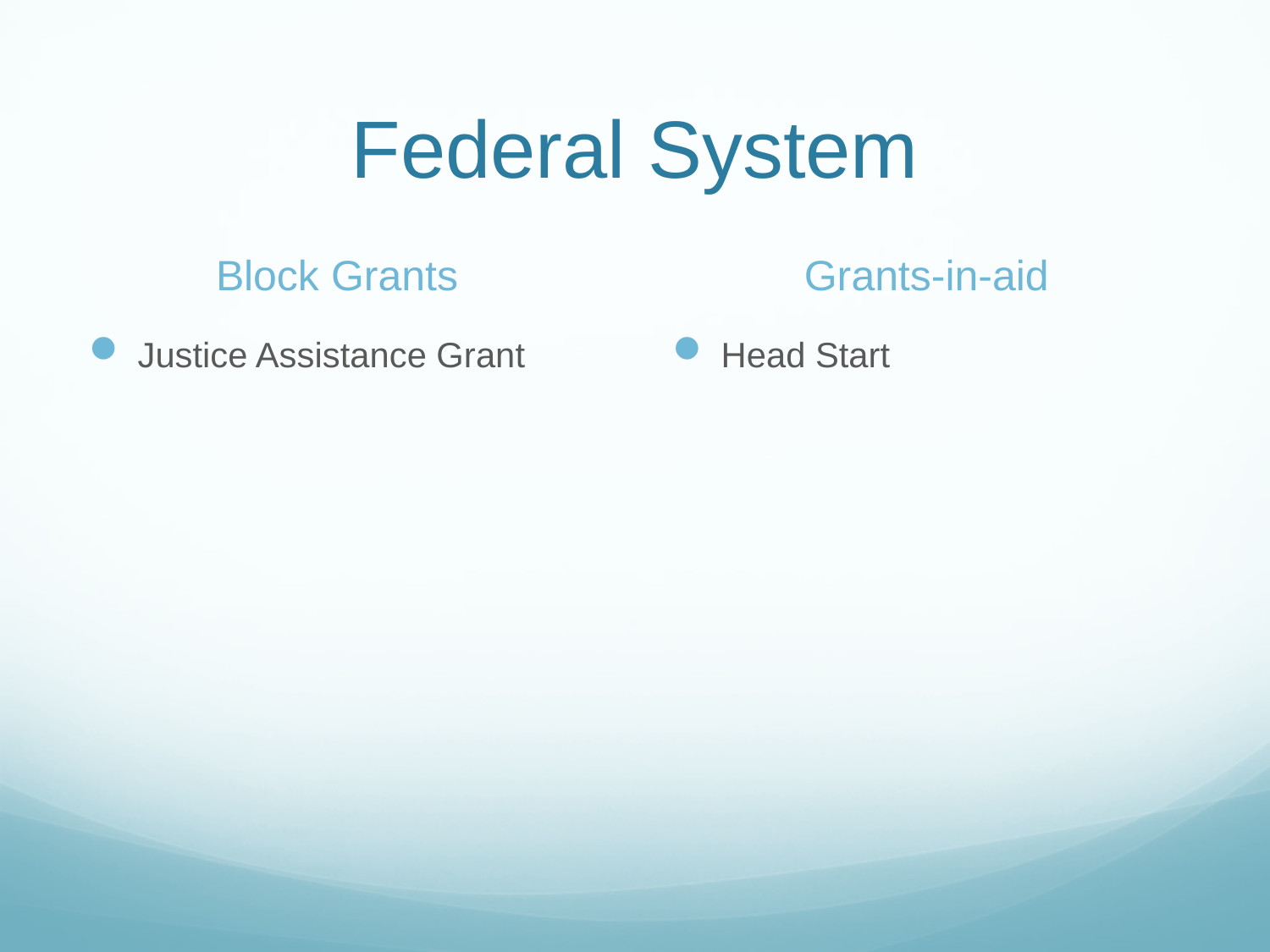

# Federal System
Block Grants
Grants-in-aid
Justice Assistance Grant

Head Start